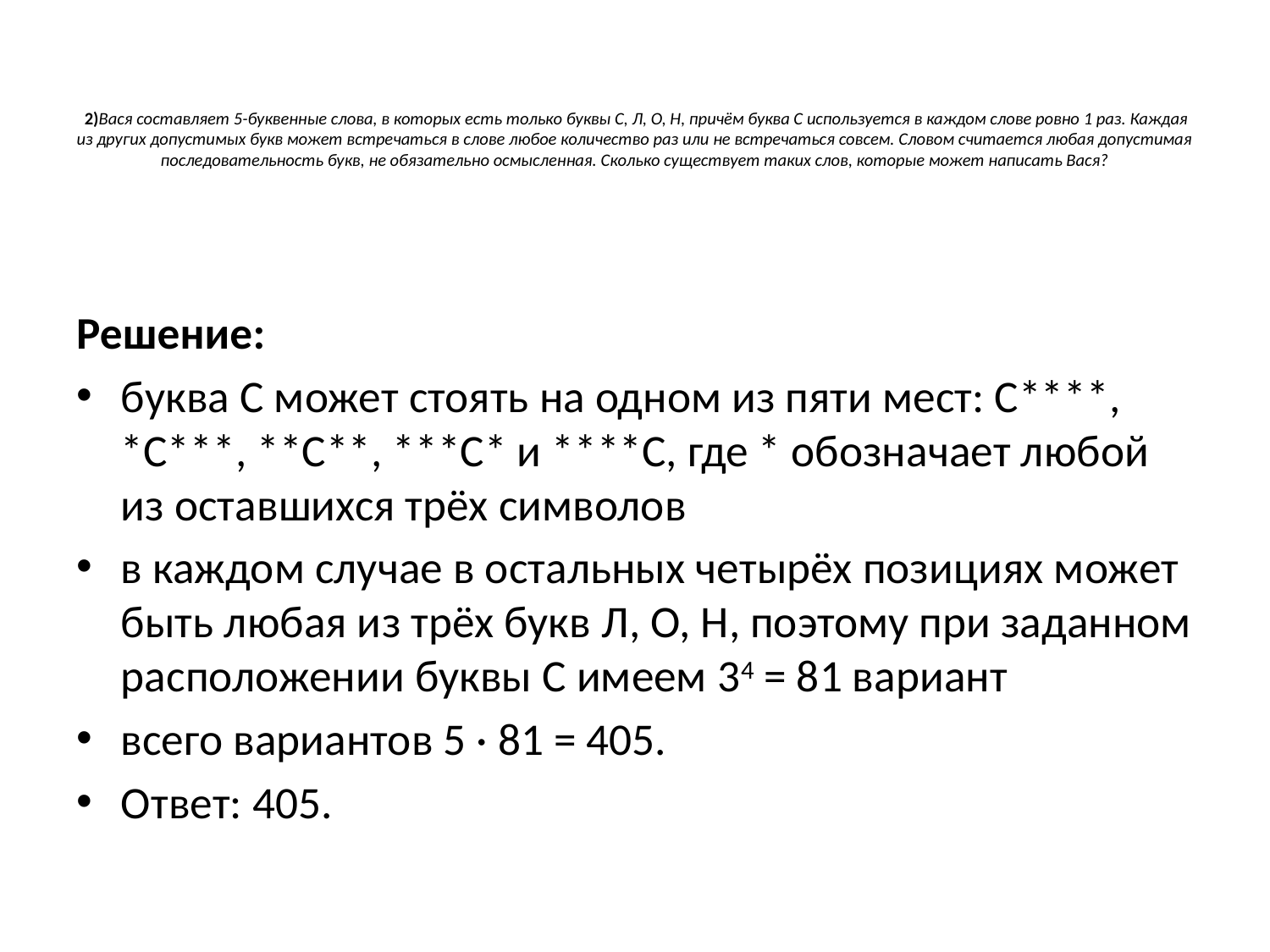

# 2)Вася составляет 5-буквенные слова, в которых есть только буквы С, Л, О, Н, причём буква С используется в каждом слове ровно 1 раз. Каждая из других допустимых букв может встречаться в слове любое количество раз или не встречаться совсем. Словом считается любая допустимая последовательность букв, не обязательно осмысленная. Сколько существует таких слов, которые может написать Вася?
Решение:
буква С может стоять на одном из пяти мест: С****, *С***, **С**, ***С* и ****С, где * обозначает любой из оставшихся трёх символов
в каждом случае в остальных четырёх позициях может быть любая из трёх букв Л, О, Н, поэтому при заданном расположении буквы С имеем 34 = 81 вариант
всего вариантов 5 · 81 = 405.
Ответ: 405.